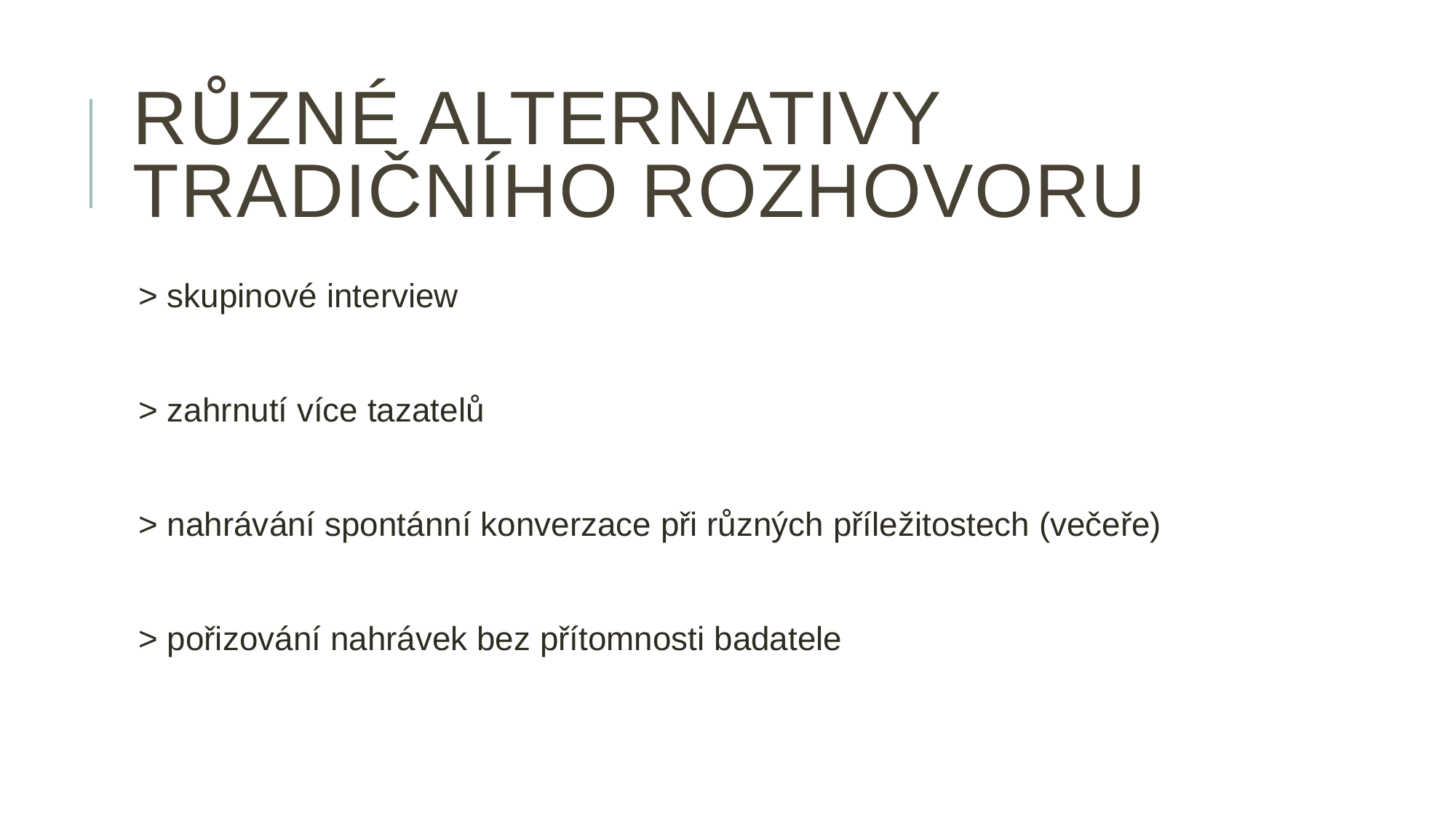

# Různé alternativy tradičního rozhovoru
> skupinové interview

> zahrnutí více tazatelů

> nahrávání spontánní konverzace při různých příležitostech (večeře)

> pořizování nahrávek bez přítomnosti badatele